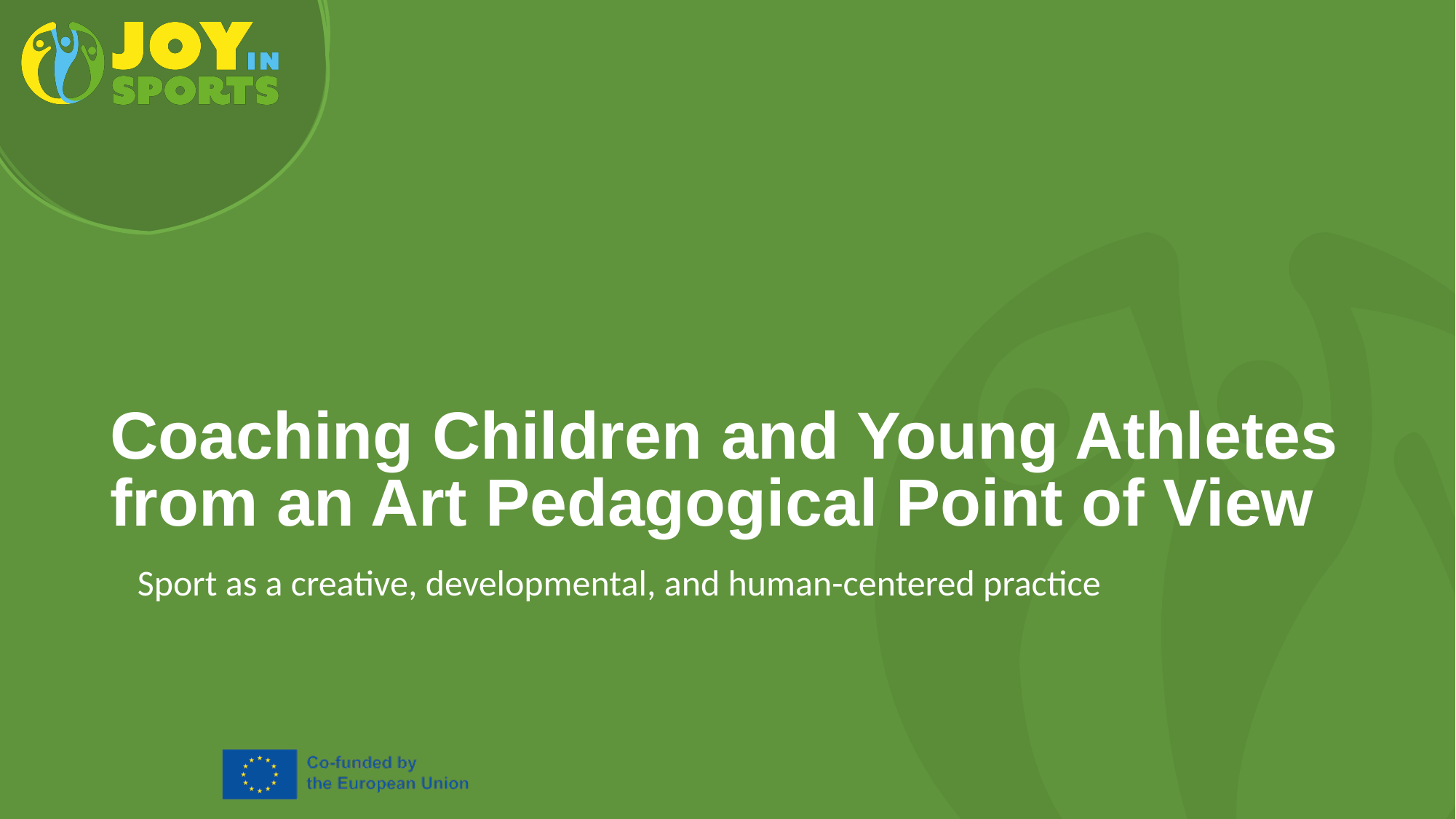

# Coaching Children and Young Athletes from an Art Pedagogical Point of View
Sport as a creative, developmental, and human-centered practice